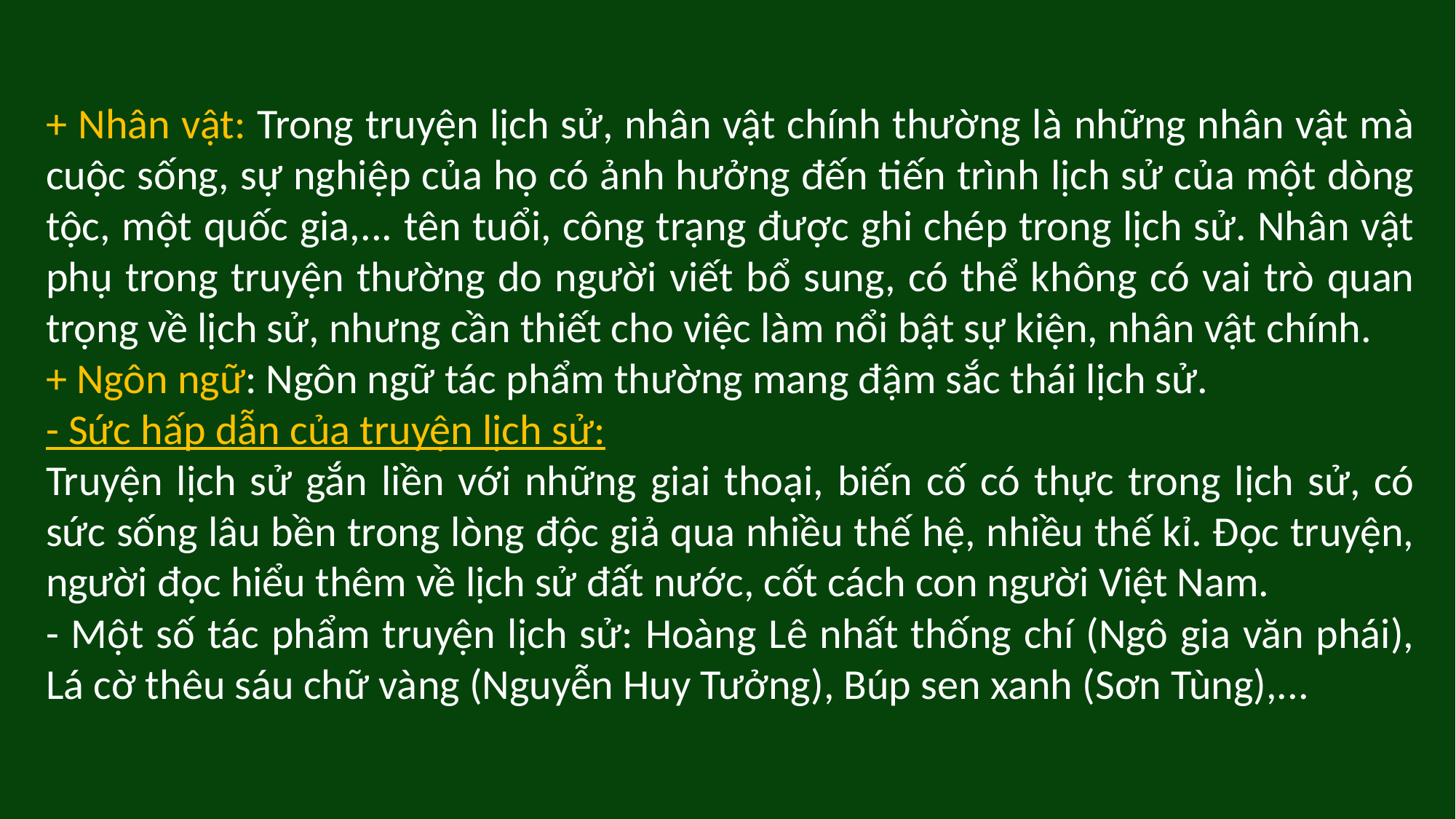

+ Nhân vật: Trong truyện lịch sử, nhân vật chính thường là những nhân vật mà cuộc sống, sự nghiệp của họ có ảnh hưởng đến tiến trình lịch sử của một dòng tộc, một quốc gia,... tên tuổi, công trạng được ghi chép trong lịch sử. Nhân vật phụ trong truyện thường do người viết bổ sung, có thể không có vai trò quan trọng về lịch sử, nhưng cần thiết cho việc làm nổi bật sự kiện, nhân vật chính.
+ Ngôn ngữ: Ngôn ngữ tác phẩm thường mang đậm sắc thái lịch sử.
- Sức hấp dẫn của truyện lịch sử:
Truyện lịch sử gắn liền với những giai thoại, biến cố có thực trong lịch sử, có sức sống lâu bền trong lòng độc giả qua nhiều thế hệ, nhiều thế kỉ. Đọc truyện, người đọc hiểu thêm về lịch sử đất nước, cốt cách con người Việt Nam.
- Một số tác phẩm truyện lịch sử: Hoàng Lê nhất thống chí (Ngô gia văn phái), Lá cờ thêu sáu chữ vàng (Nguyễn Huy Tưởng), Búp sen xanh (Sơn Tùng),...